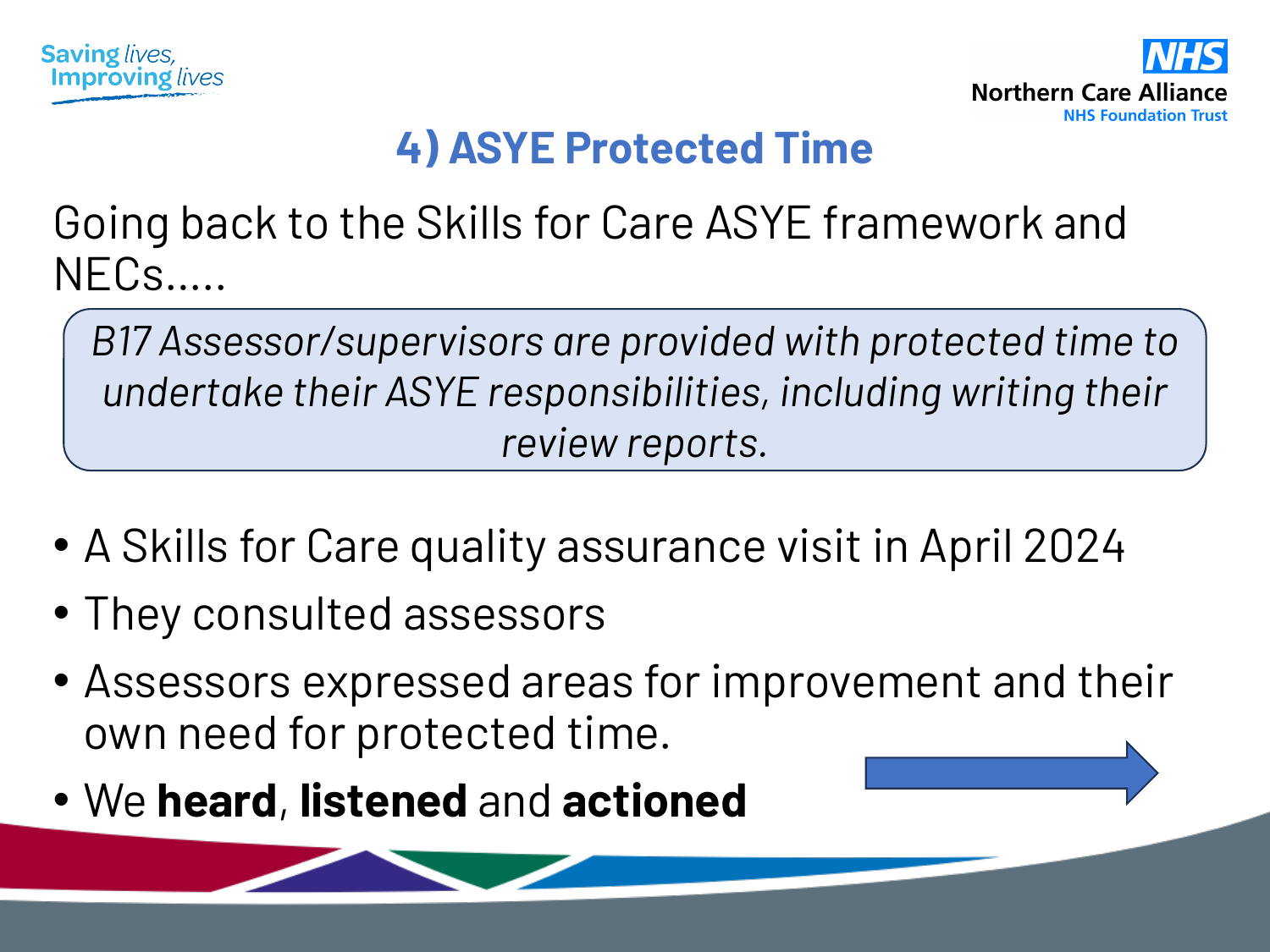

# 4) ASYE Protected Time
Going back to the Skills for Care ASYE framework and NECs…..

A Skills for Care quality assurance visit in April 2024
They consulted assessors
Assessors expressed areas for improvement and their own need for protected time.
We heard, listened and actioned

B17 Assessor/supervisors are provided with protected time to undertake their ASYE responsibilities, including writing their review reports.